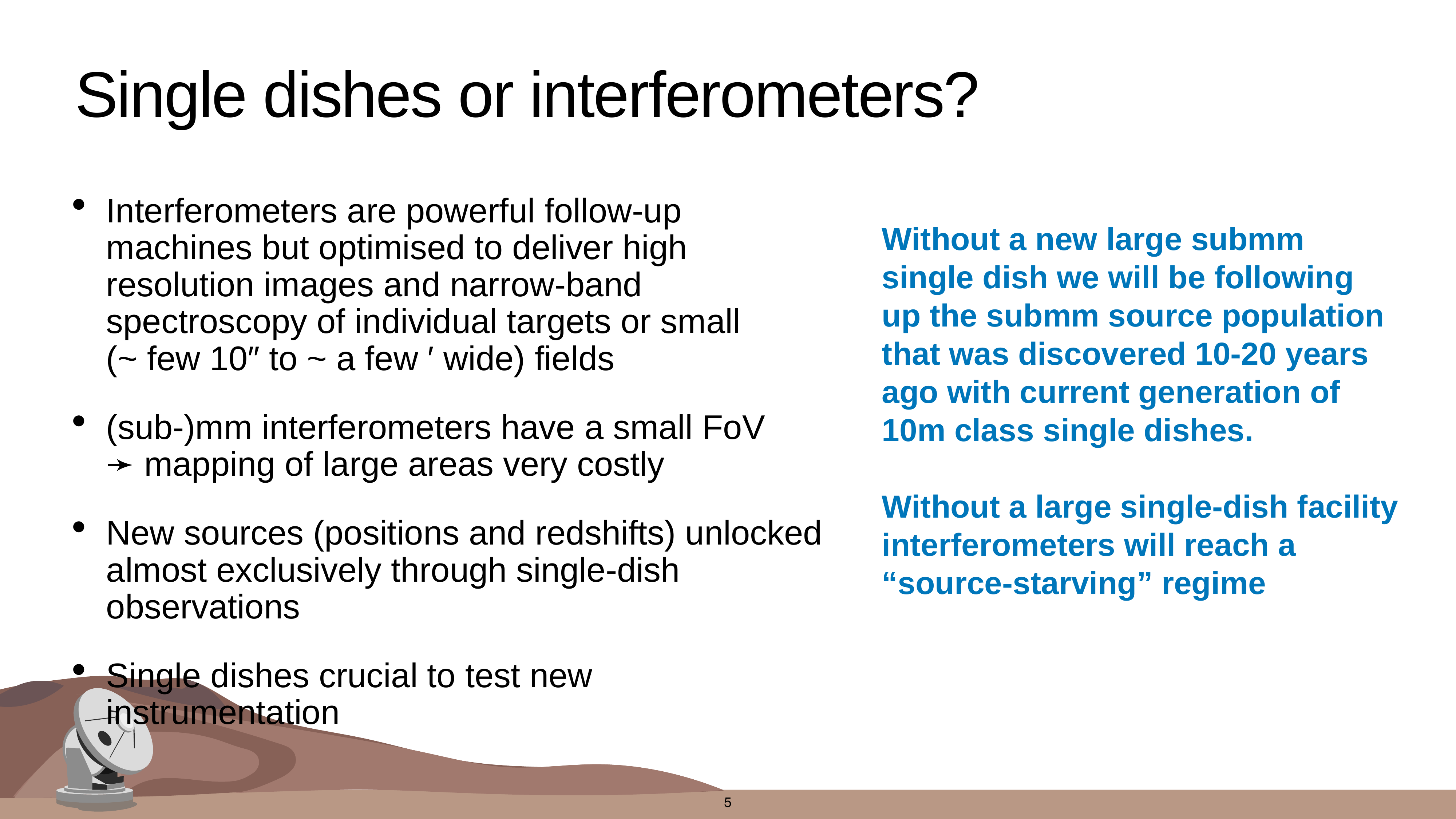

# Single dishes or interferometers?
Interferometers are powerful follow-up machines but optimised to deliver high resolution images and narrow-band spectroscopy of individual targets or small       (~ few 10″ to ~ a few ′ wide) fields
(sub-)mm interferometers have a small FoV      ➛ mapping of large areas very costly
New sources (positions and redshifts) unlocked almost exclusively through single-dish observations
Single dishes crucial to test new instrumentation
Without a new large submm single dish we will be following up the submm source population that was discovered 10-20 years ago with current generation of 10m class single dishes.

Without a large single-dish facility interferometers will reach a “source-starving” regime
5